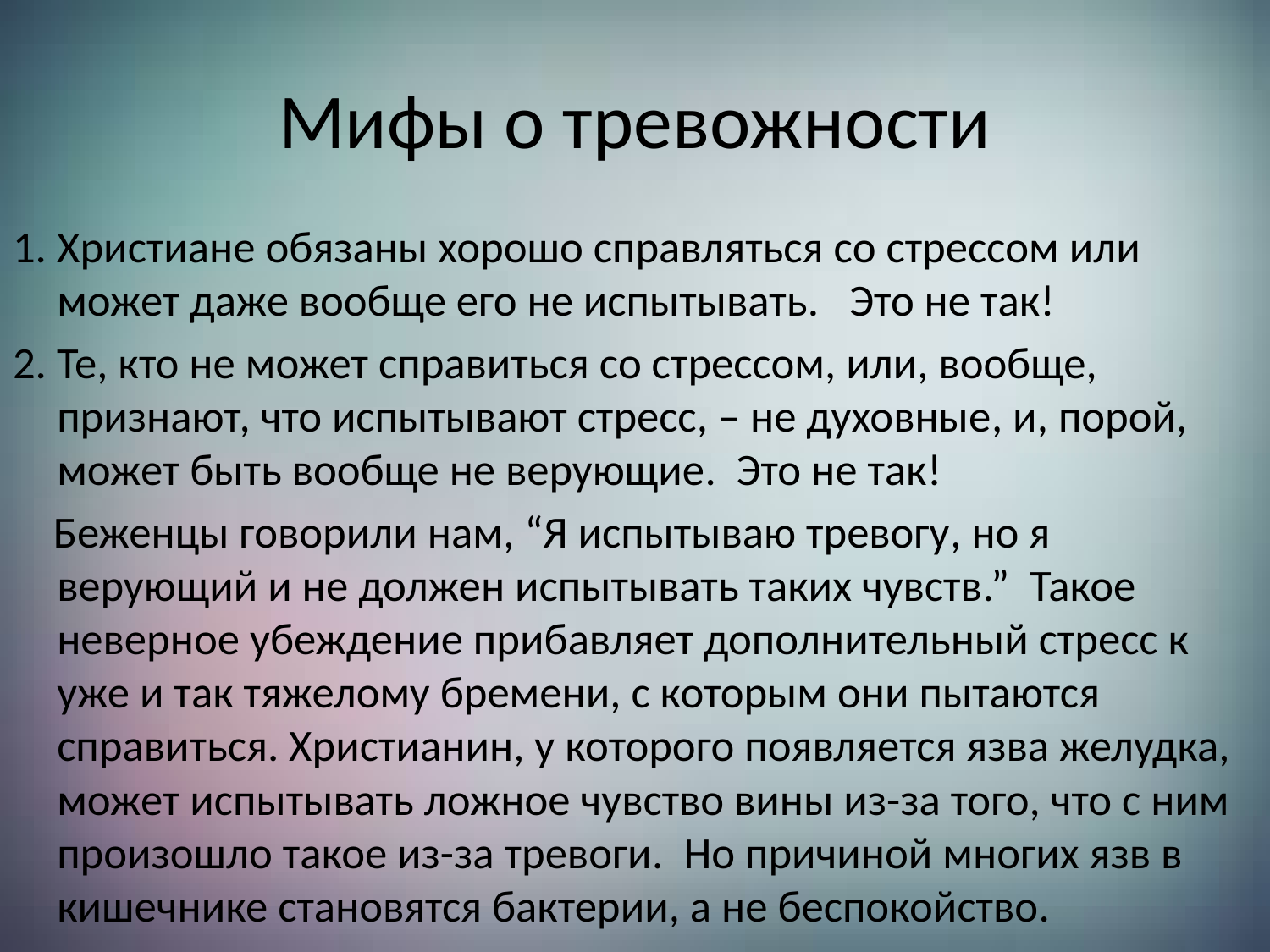

# Мифы о тревожности
1. Христиане обязаны хорошо справляться со стрессом или может даже вообще его не испытывать.   Это не так!
2. Те, кто не может справиться со стрессом, или, вообще, признают, что испытывают стресс, – не духовные, и, порой, может быть вообще не верующие.  Это не так!
    Беженцы говорили нам, “Я испытываю тревогу, но я верующий и не должен испытывать таких чувств.”  Такое неверное убеждение прибавляет дополнительный стресс к уже и так тяжелому бремени, с которым они пытаются справиться. Христианин, у которого появляется язва желудка, может испытывать ложное чувство вины из-за того, что с ним произошло такое из-за тревоги.  Но причиной многих язв в кишечнике становятся бактерии, а не беспокойство.